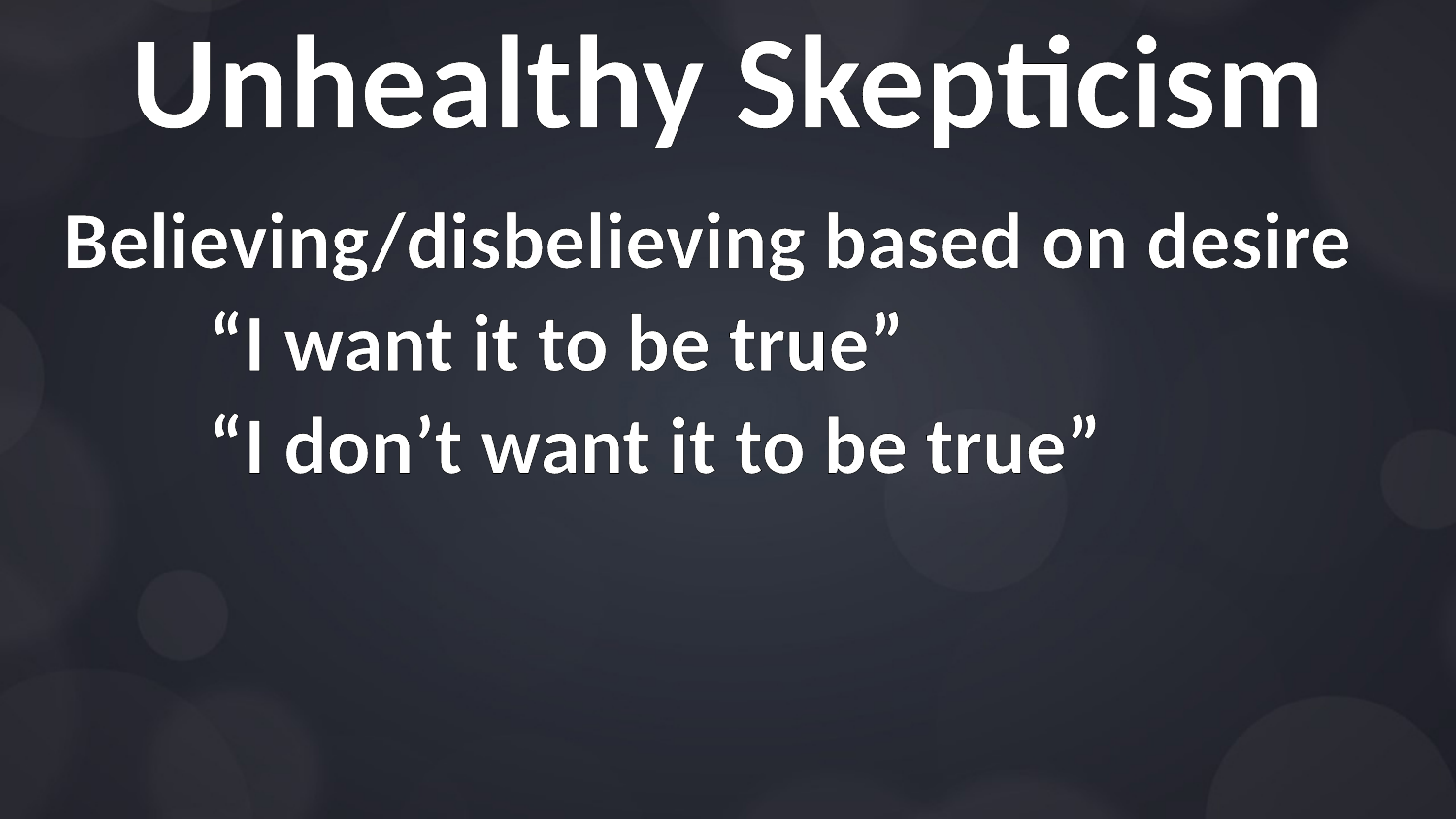

# Unhealthy Skepticism
Believing/disbelieving based on desire
	“I want it to be true”
	“I don’t want it to be true”